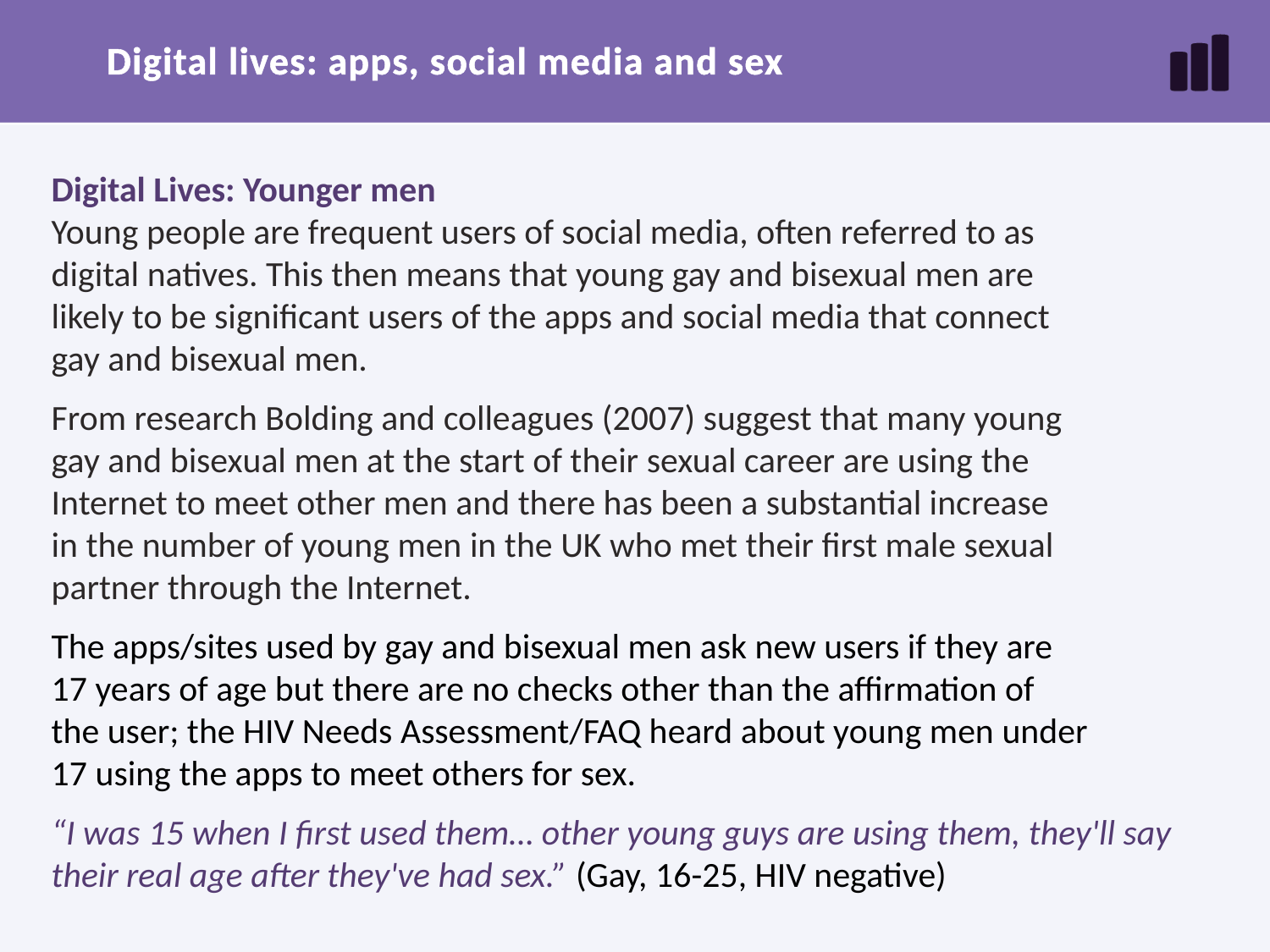

# Digital lives: apps, social media and sex
Digital Lives: Younger men
Young people are frequent users of social media, often referred to as
digital natives. This then means that young gay and bisexual men are
likely to be significant users of the apps and social media that connect
gay and bisexual men.

From research Bolding and colleagues (2007) suggest that many young
gay and bisexual men at the start of their sexual career are using the
Internet to meet other men and there has been a substantial increase
in the number of young men in the UK who met their first male sexual
partner through the Internet.

The apps/sites used by gay and bisexual men ask new users if they are
17 years of age but there are no checks other than the affirmation of
the user; the HIV Needs Assessment/FAQ heard about young men under
17 using the apps to meet others for sex.

“I was 15 when I first used them… other young guys are using them, they'll say their real age after they've had sex.” (Gay, 16-25, HIV negative)